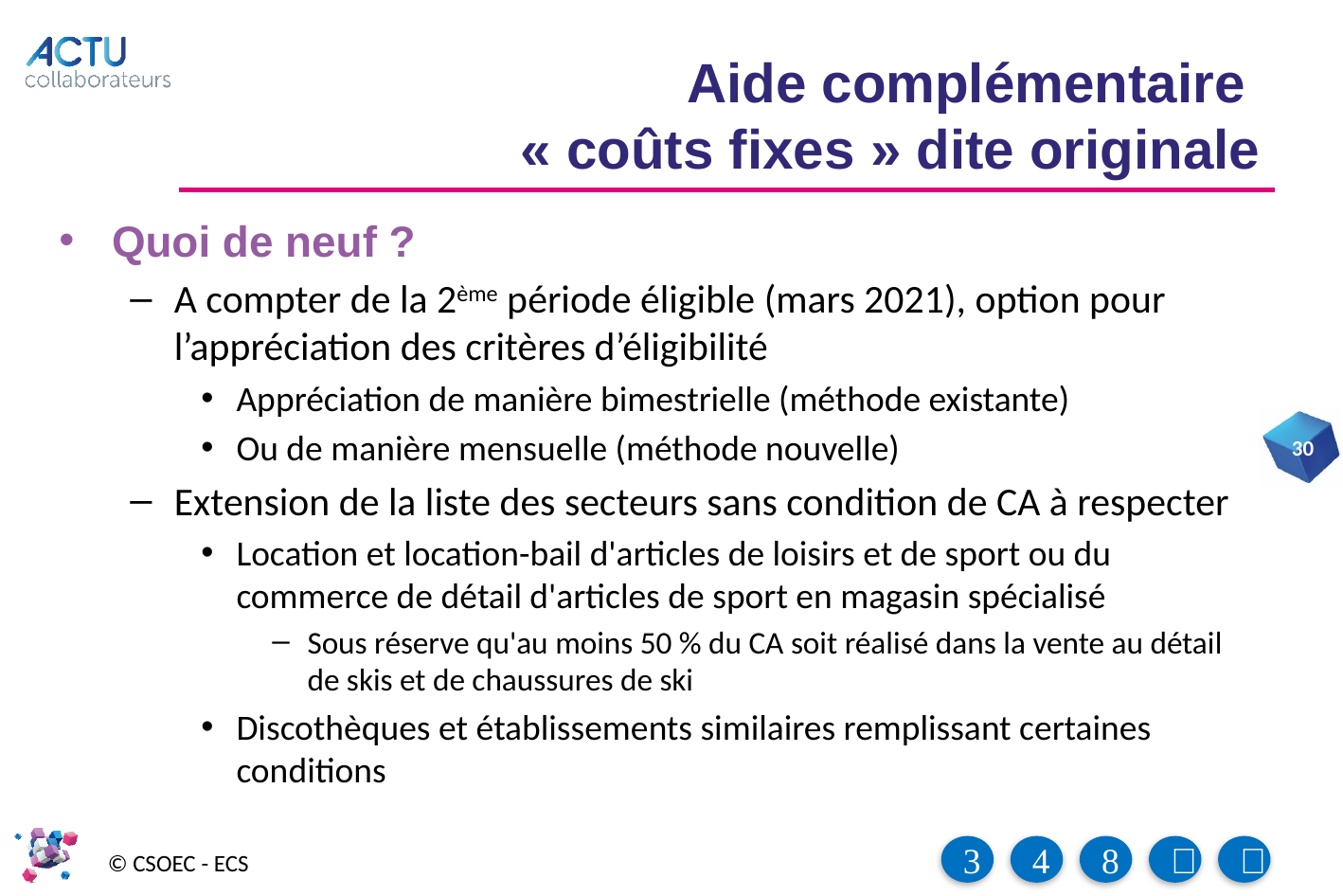

# Aide complémentaire « coûts fixes » dite originale
Quoi de neuf ?
A compter de la 2ème période éligible (mars 2021), option pour l’appréciation des critères d’éligibilité
Appréciation de manière bimestrielle (méthode existante)
Ou de manière mensuelle (méthode nouvelle)
Extension de la liste des secteurs sans condition de CA à respecter
Location et location-bail d'articles de loisirs et de sport ou du commerce de détail d'articles de sport en magasin spécialisé
Sous réserve qu'au moins 50 % du CA soit réalisé dans la vente au détail de skis et de chaussures de ski
Discothèques et établissements similaires remplissant certaines conditions
30